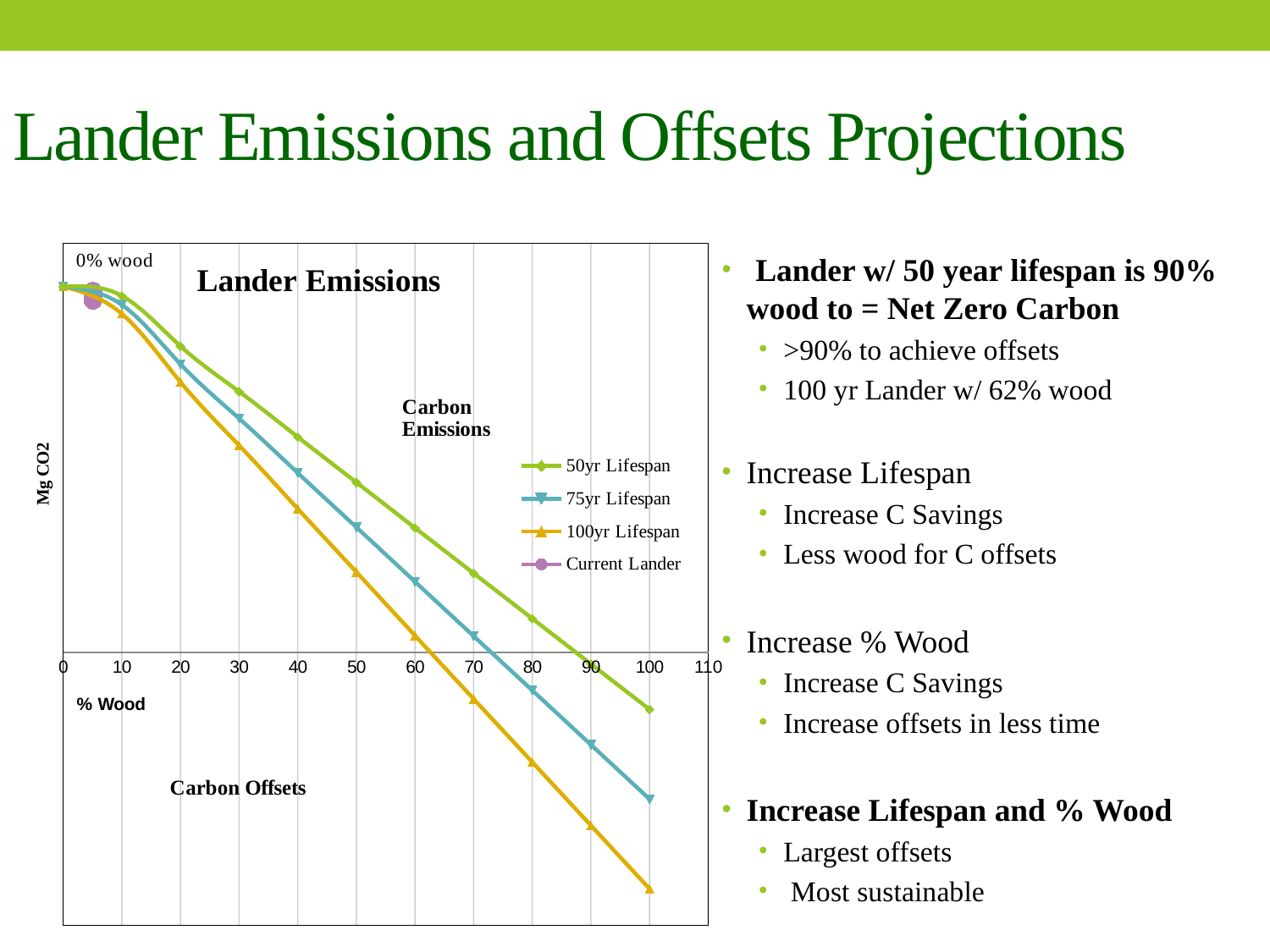

# Lander Emissions and Offsets Projections

### Chart: Lander Emissions

| Category |  |  |  |  |
|---|---|---|---|---|
 Lander w/ 50 year lifespan is 90% wood to = Net Zero Carbon
>90% to achieve offsets
100 yr Lander w/ 62% wood

Increase Lifespan
Increase C Savings
Less wood for C offsets

Increase % Wood
Increase C Savings
Increase offsets in less time

Increase Lifespan and % Wood
Largest offsets
 Most sustainable